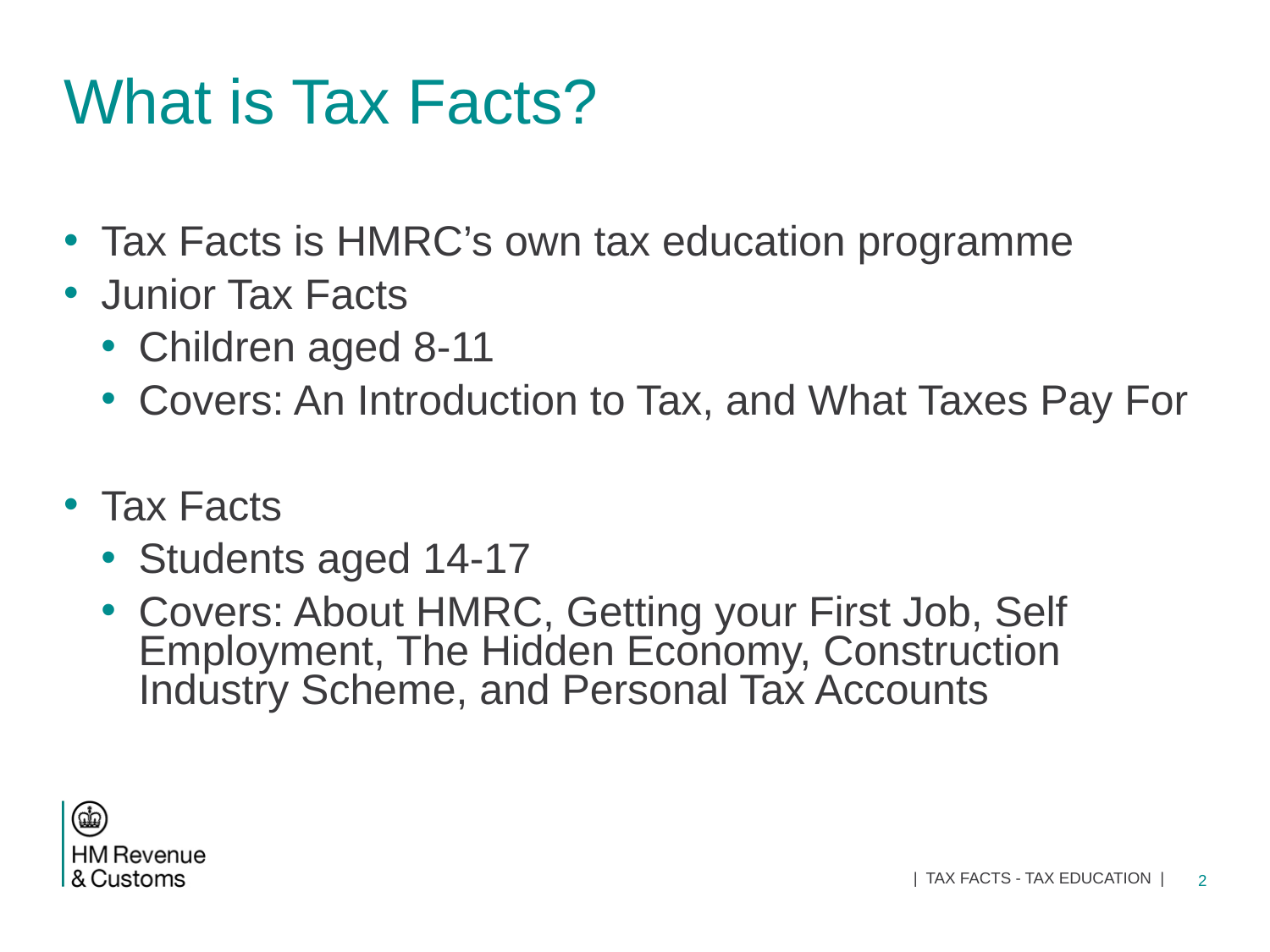

# What is Tax Facts?
Tax Facts is HMRC’s own tax education programme
Junior Tax Facts
Children aged 8-11
Covers: An Introduction to Tax, and What Taxes Pay For

Tax Facts
Students aged 14-17
Covers: About HMRC, Getting your First Job, Self Employment, The Hidden Economy, Construction Industry Scheme, and Personal Tax Accounts

               |  TAX FACTS - TAX EDUCATION  |
2